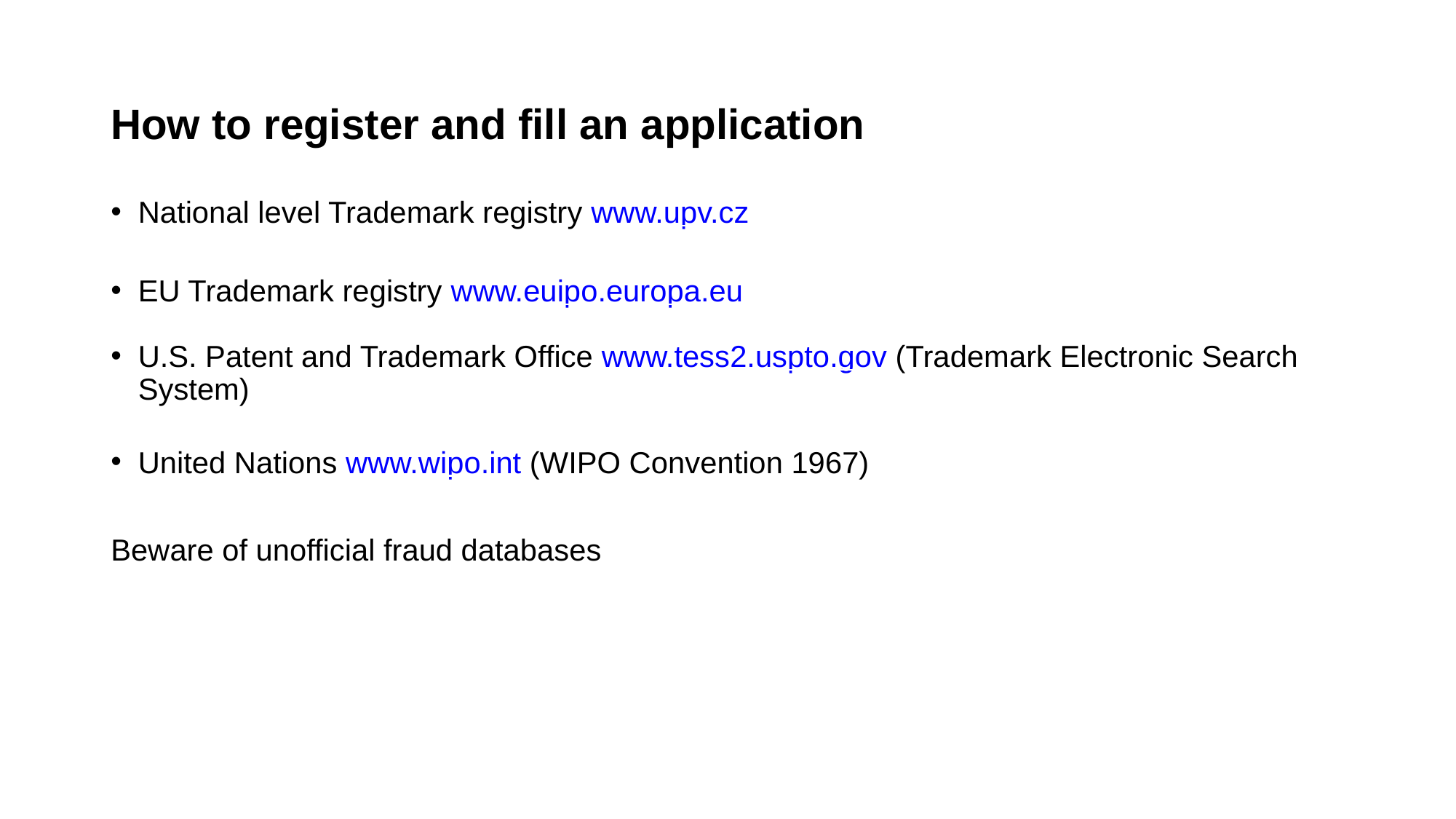

How to register and fill an application

National level Trademark registry www.upv.cz

EU Trademark registry www.euipo.europa.eu

U.S. Patent and Trademark Office www.tess2.uspto.gov (Trademark Electronic Search System)

United Nations www.wipo.int (WIPO Convention 1967)

Beware of unofficial fraud databases